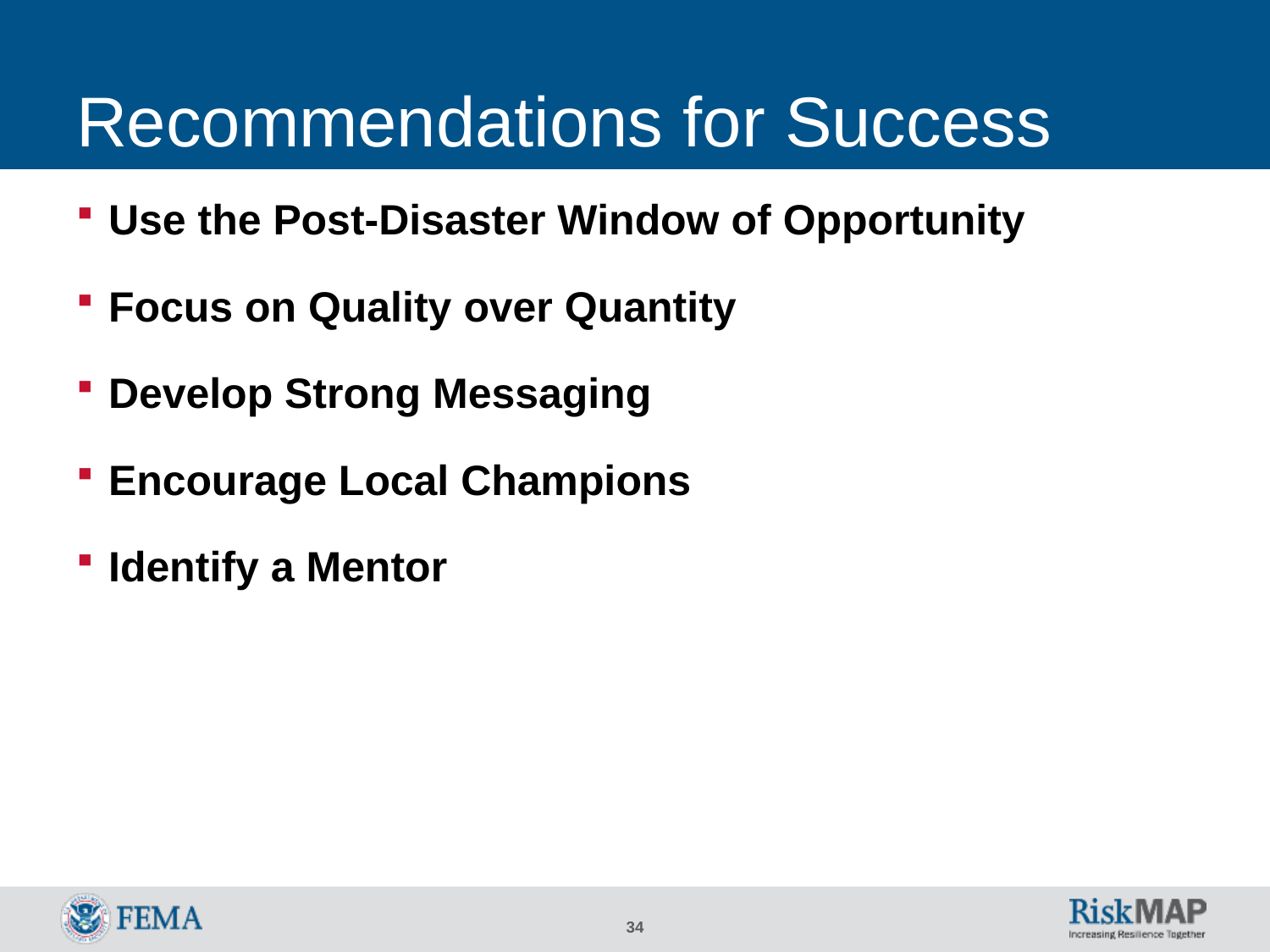

# Recommendations for Success
Use the Post-Disaster Window of Opportunity
Focus on Quality over Quantity
Develop Strong Messaging
Encourage Local Champions
Identify a Mentor